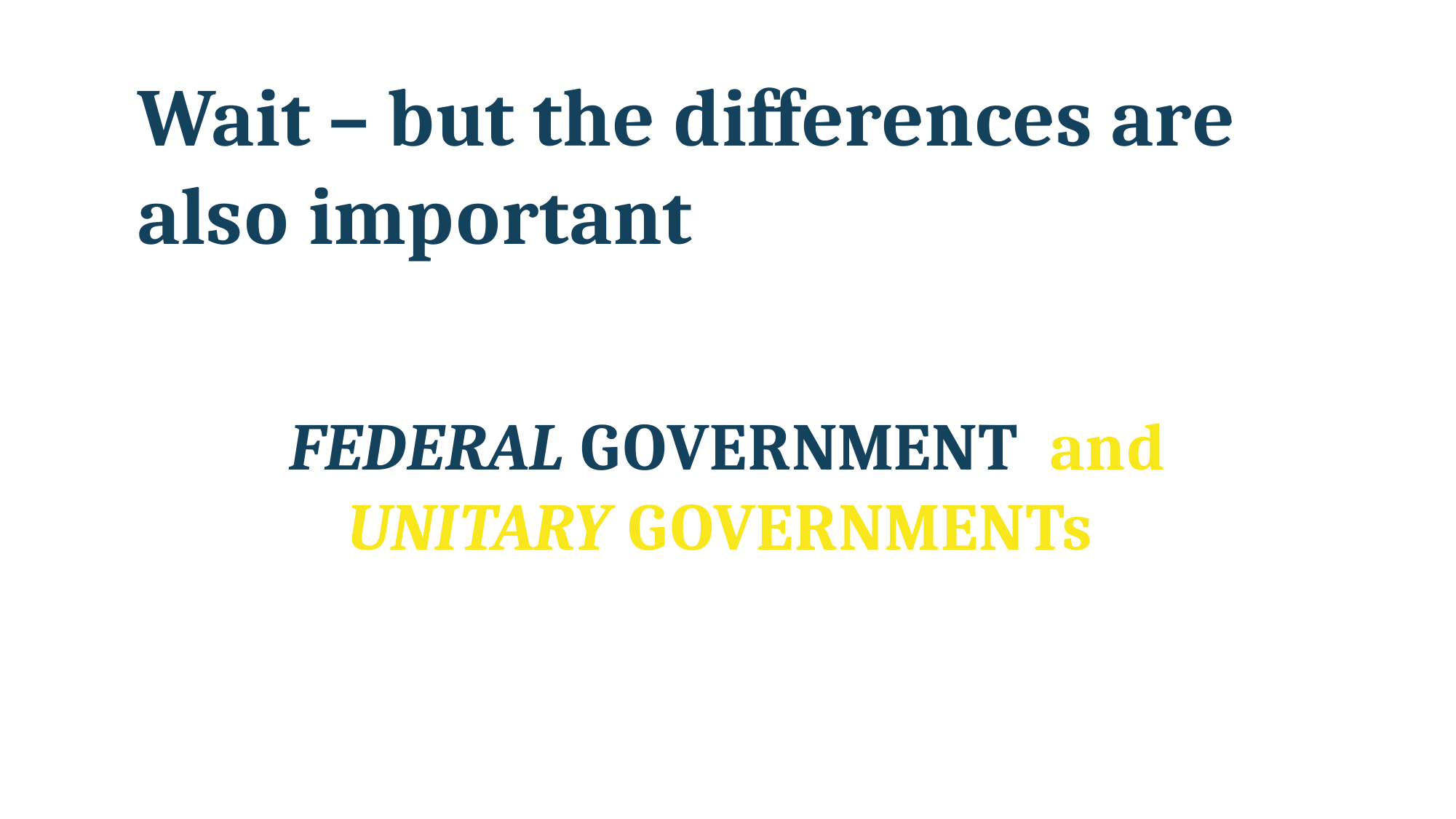

Wait – but the differences are
also important

FEDERAL GOVERNMENT  and
UNITARY GOVERNMENTs